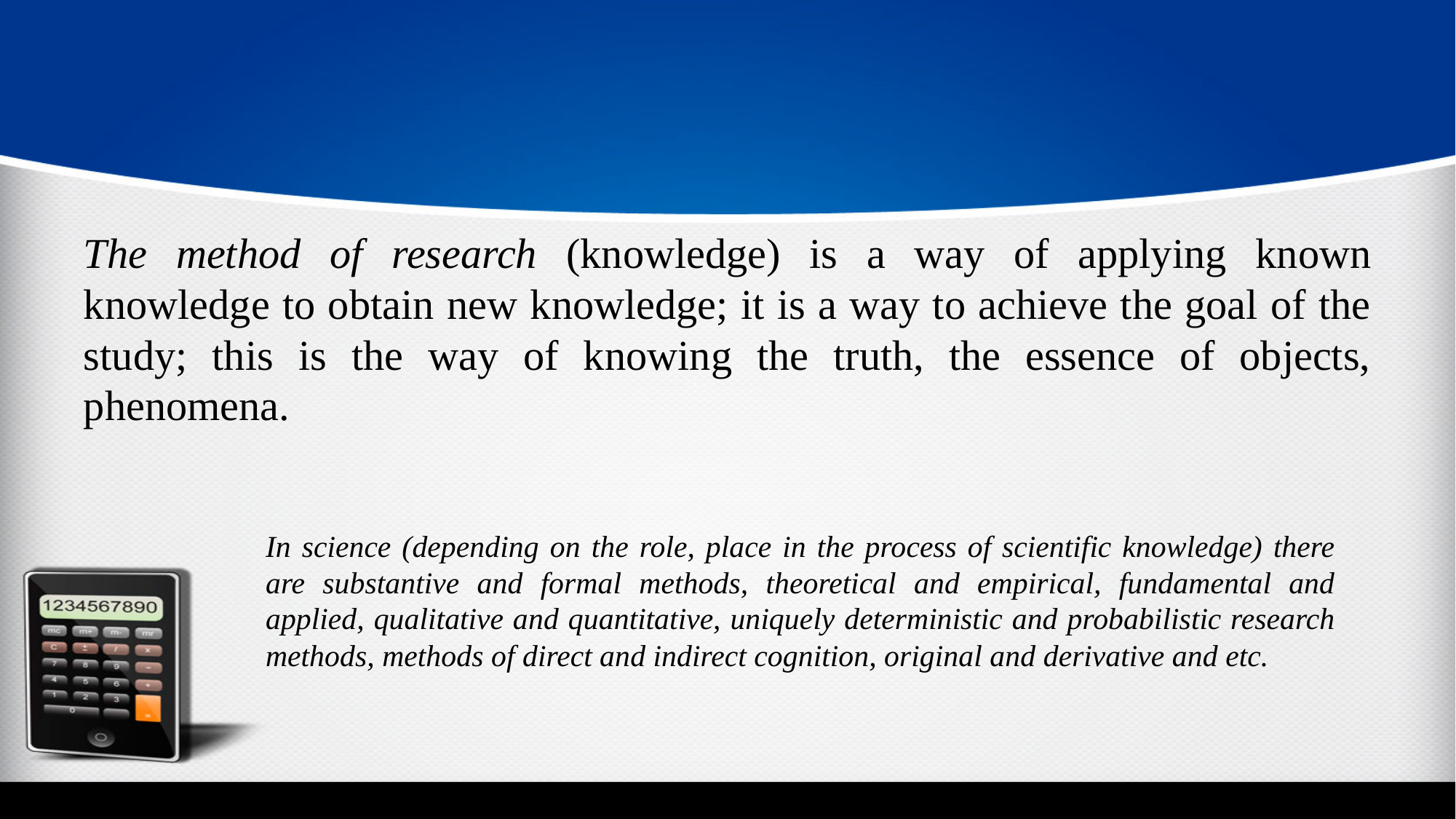

The method of research (knowledge) is a way of applying known knowledge to obtain new knowledge; it is a way to achieve the goal of the study; this is the way of knowing the truth, the essence of objects, phenomena.
In science (depending on the role, place in the process of scientific knowledge) there are substantive and formal methods, theoretical and empirical, fundamental and applied, qualitative and quantitative, uniquely deterministic and probabilistic research methods, methods of direct and indirect cognition, original and derivative and etc.